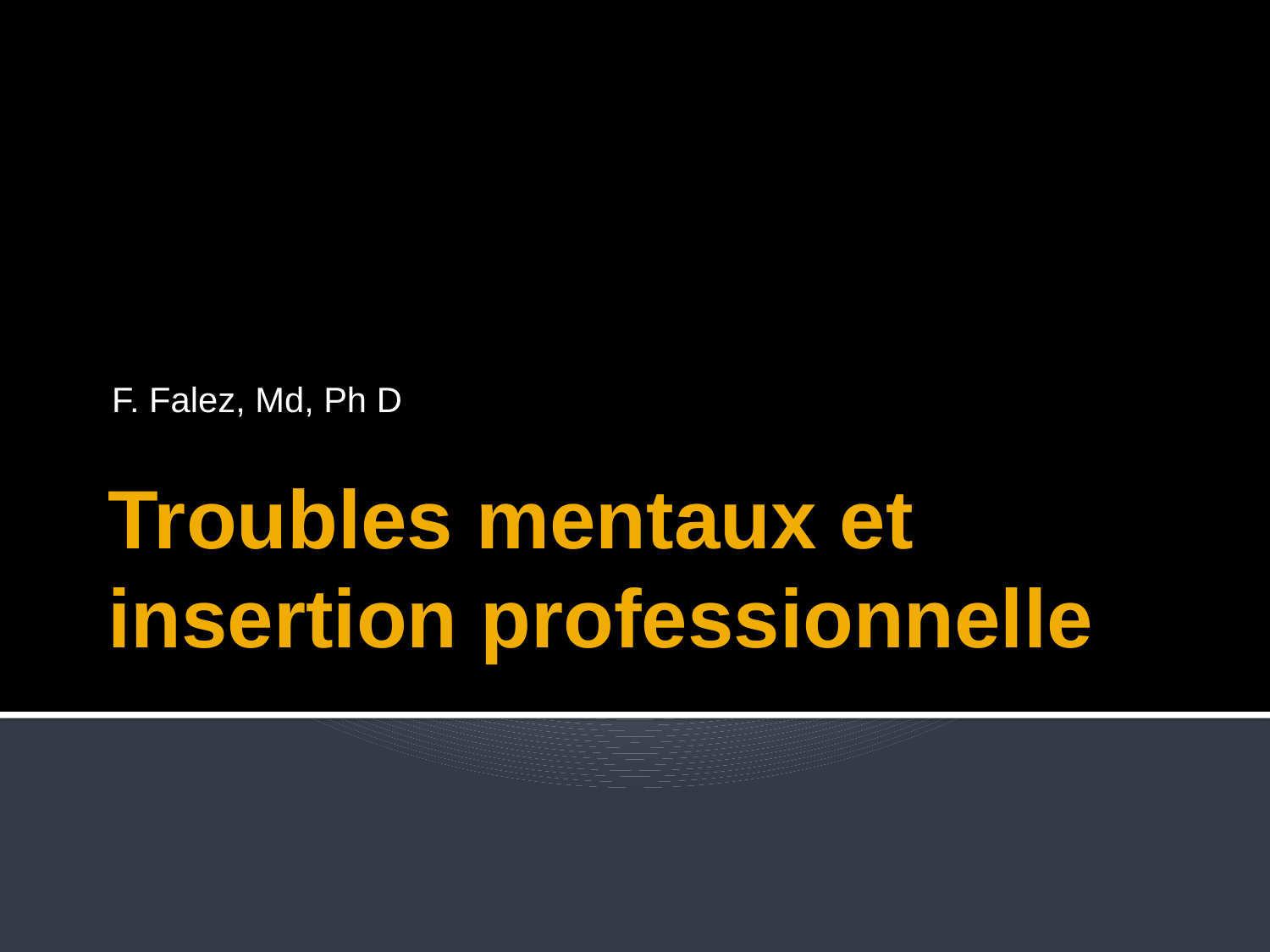

F. Falez, Md, Ph D

# Troubles mentaux et insertion professionnelle